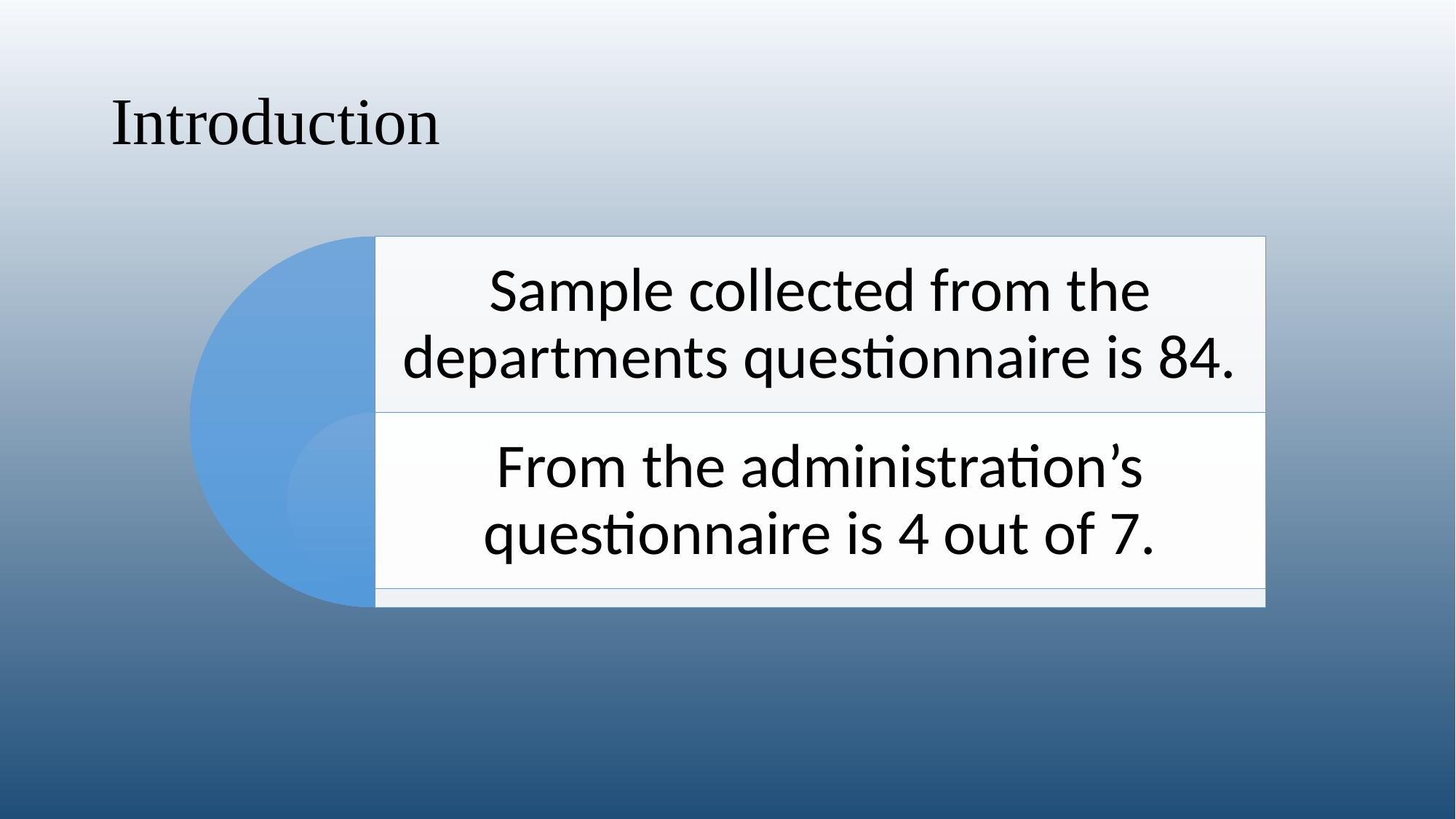

# Introduction
Sample collected from the departments questionnaire is 84.
From the administration’s questionnaire is 4 out of 7.